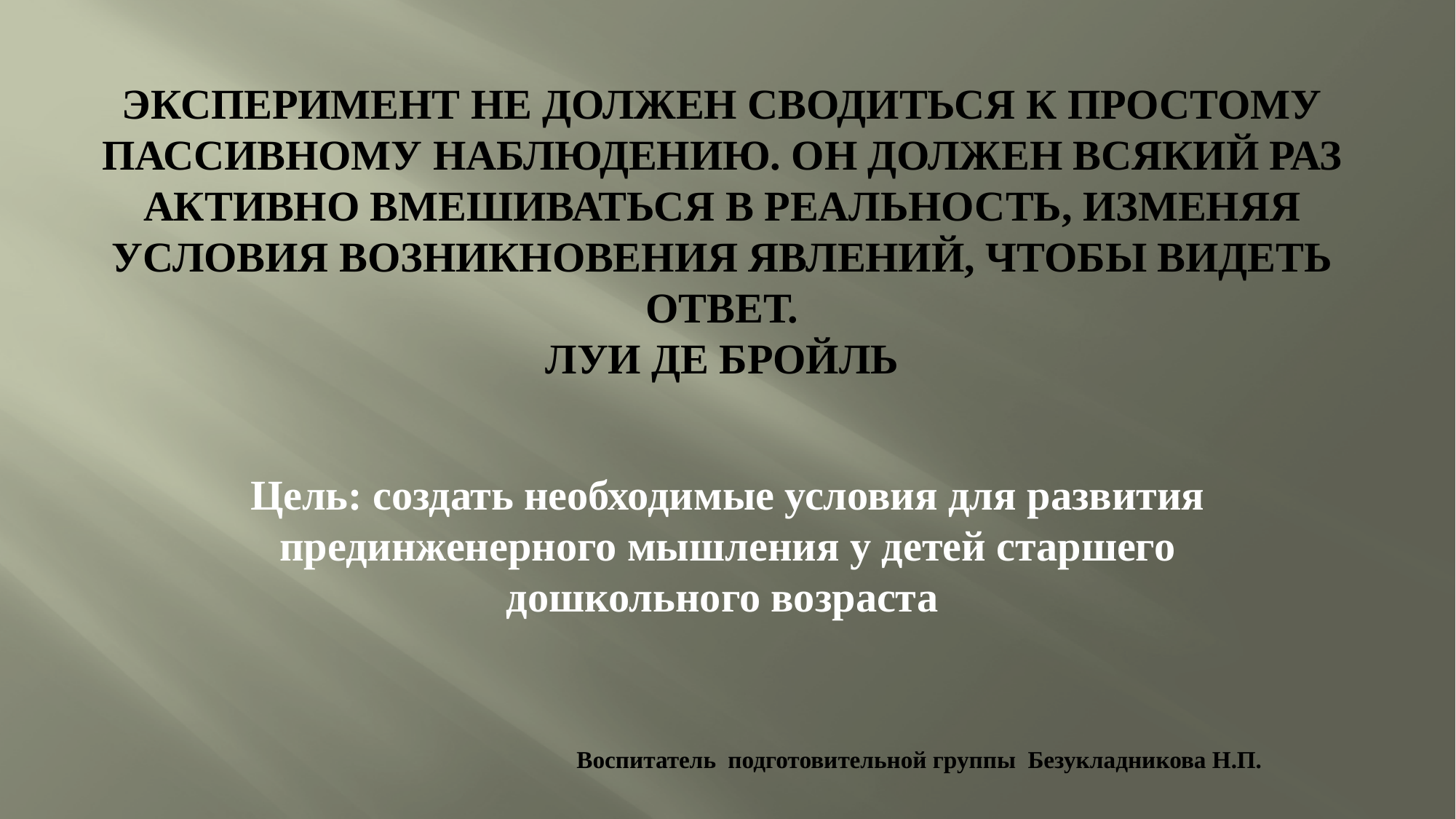

# Эксперимент не должен сводиться к простому пассивному наблюдению. Он должен всякий раз активно вмешиваться в реальность, изменяя условия возникновения явлений, чтобы видеть ответ. Луи де Бройль
Цель: создать необходимые условия для развития прединженерного мышления у детей старшего дошкольного возраста

Воспитатель  подготовительной группы  Безукладникова Н.П.